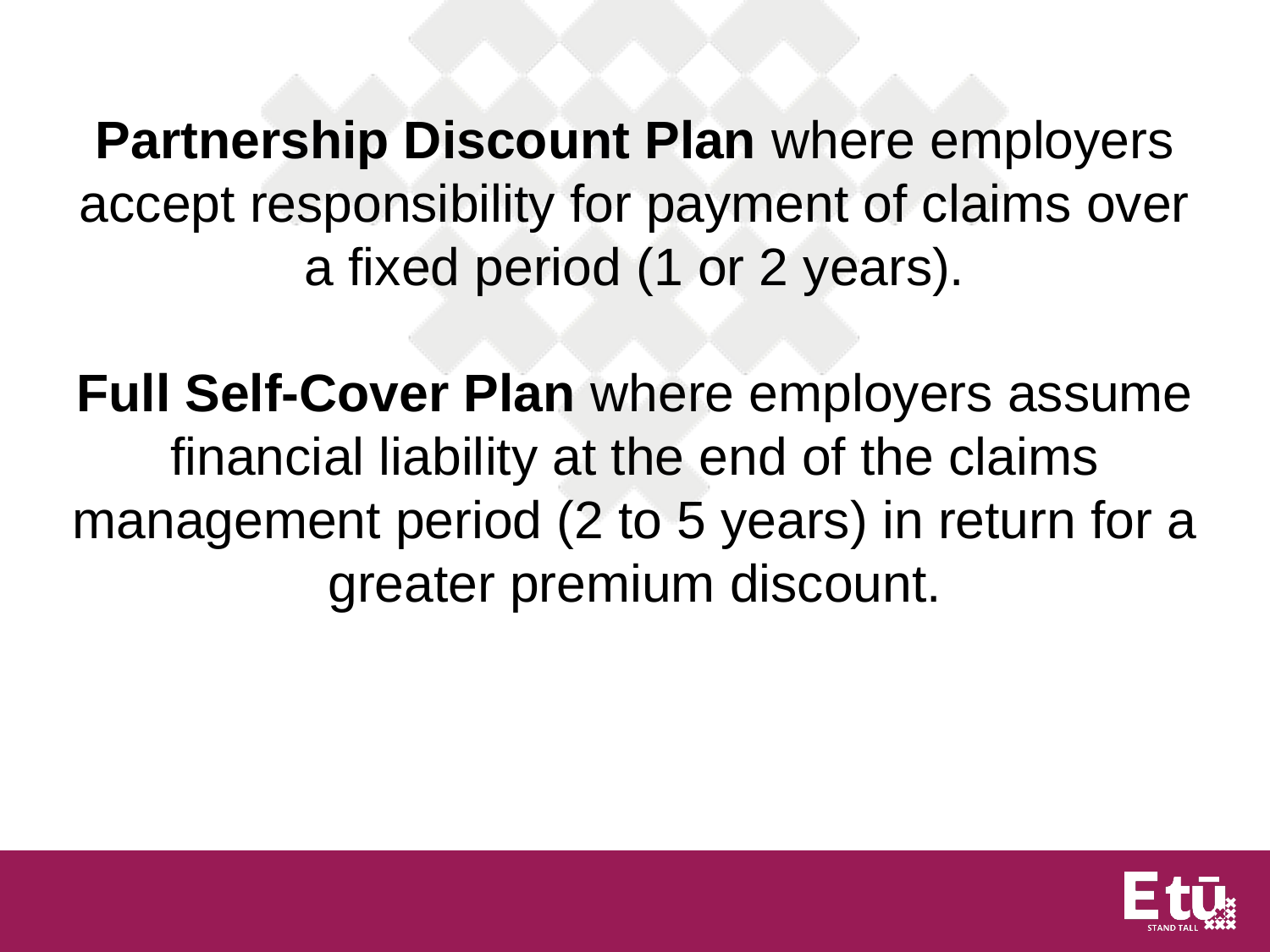

# Partnership Discount Plan where employers accept responsibility for payment of claims over a fixed period (1 or 2 years). Full Self-Cover Plan where employers assume financial liability at the end of the claims management period (2 to 5 years) in return for a greater premium discount.